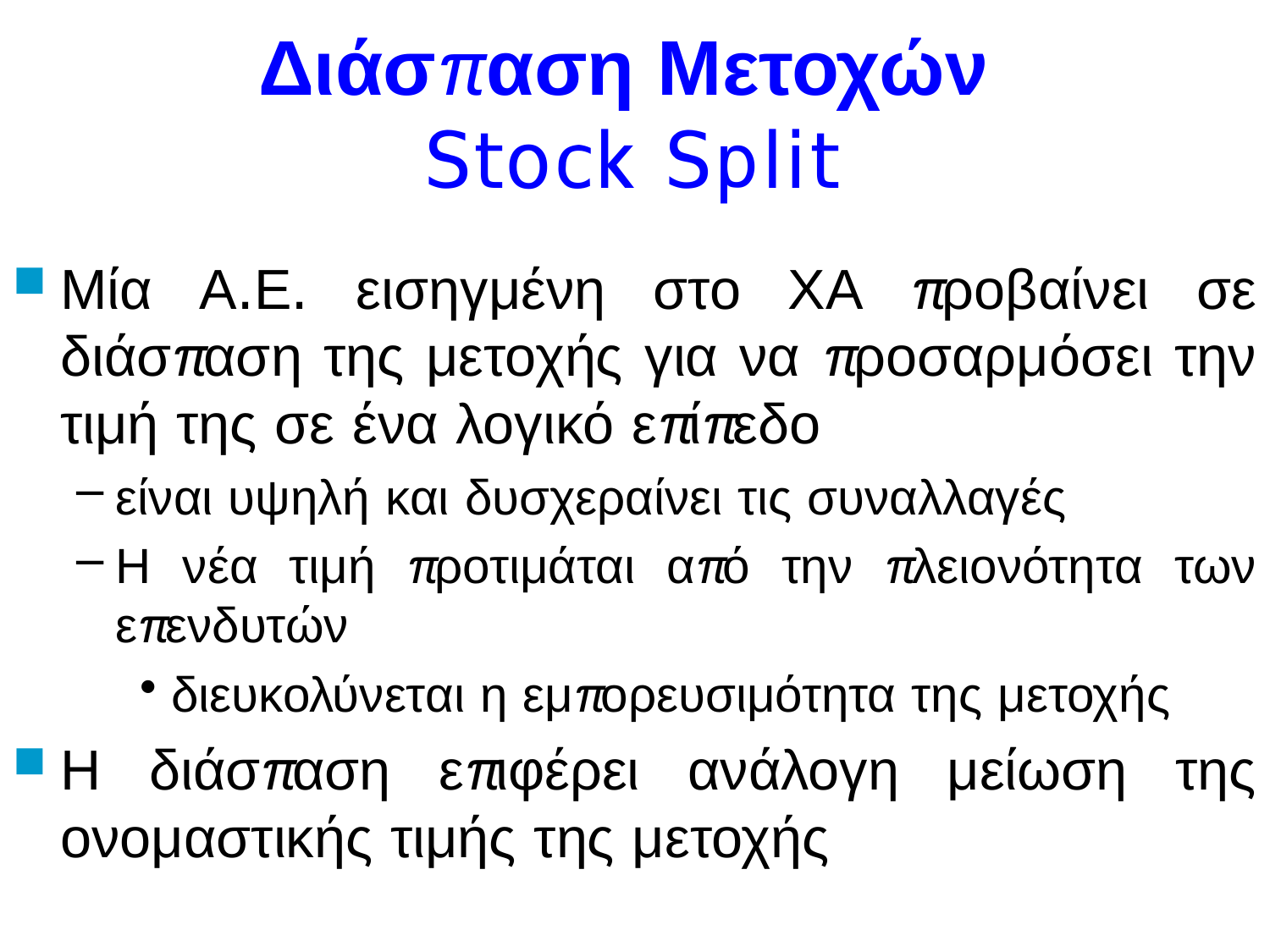

# Διάσπαση Μετοχών Stock Split
Μία Α.Ε. εισηγμένη στο ΧΑ προβαίνει σε διάσπαση της μετοχής για να προσαρμόσει την τιμή της σε ένα λογικό επίπεδο
είναι υψηλή και δυσχεραίνει τις συναλλαγές
Η νέα τιμή προτιμάται από την πλειονότητα των επενδυτών
διευκολύνεται η εμπορευσιμότητα της μετοχής
Η διάσπαση επιφέρει ανάλογη μείωση της ονομαστικής τιμής της μετοχής